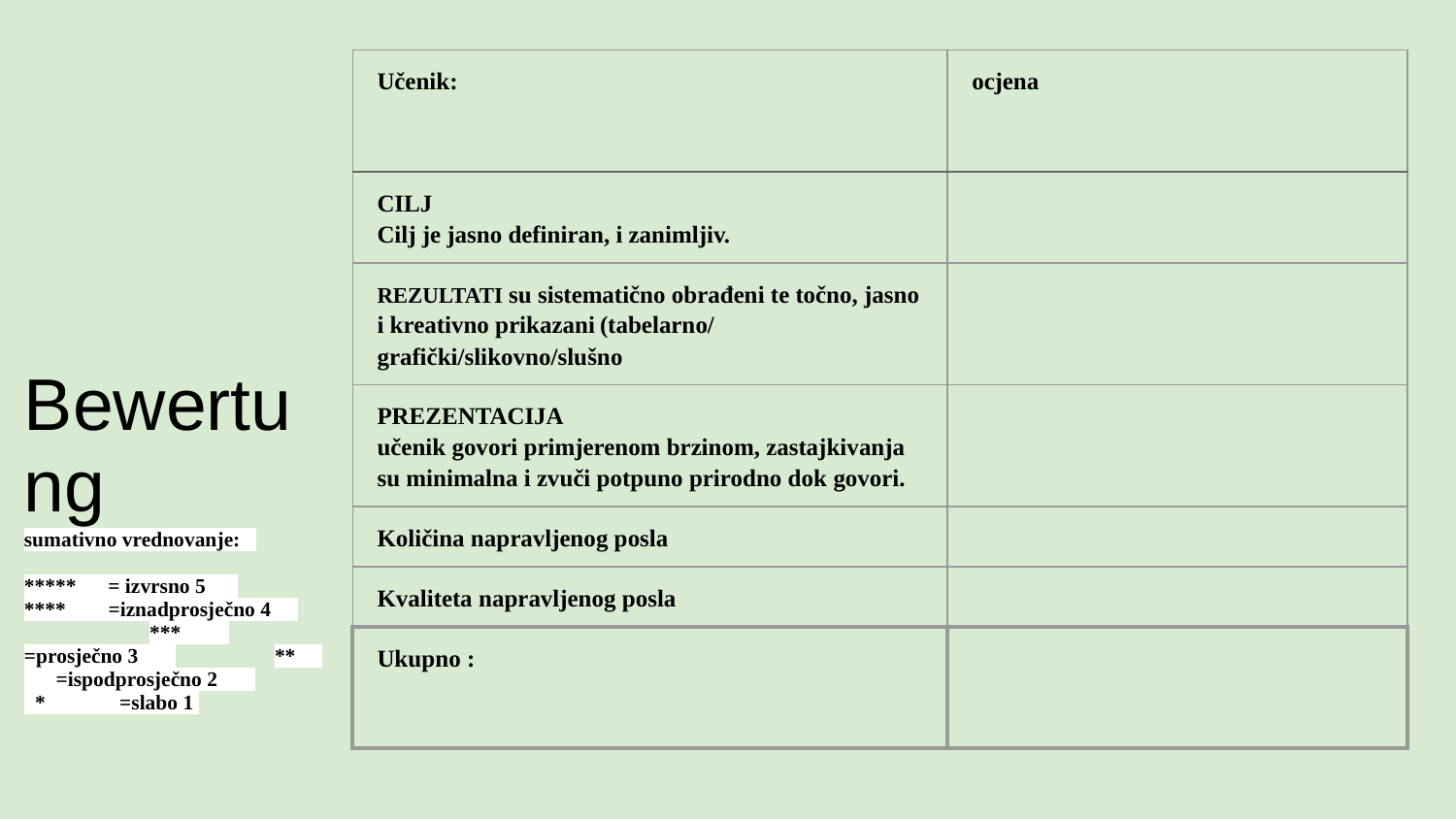

| Učenik: | ocjena |
| --- | --- |
| CILJ Cilj je jasno definiran, i zanimljiv. |  |
| REZULTATI su sistematično obrađeni te točno, jasno i kreativno prikazani (tabelarno/ grafički/slikovno/slušno |  |
| PREZENTACIJA učenik govori primjerenom brzinom, zastajkivanja su minimalna i zvuči potpuno prirodno dok govori. |  |
| Količina napravljenog posla |  |
| Kvaliteta napravljenog posla |  |
| Ukupno : |  |
# Bewertung
sumativno vrednovanje:

*****      = izvrsno 5
****        =iznadprosječno 4     	***          =prosječno 3       	**            =ispodprosječno 2
  *              =slabo 1